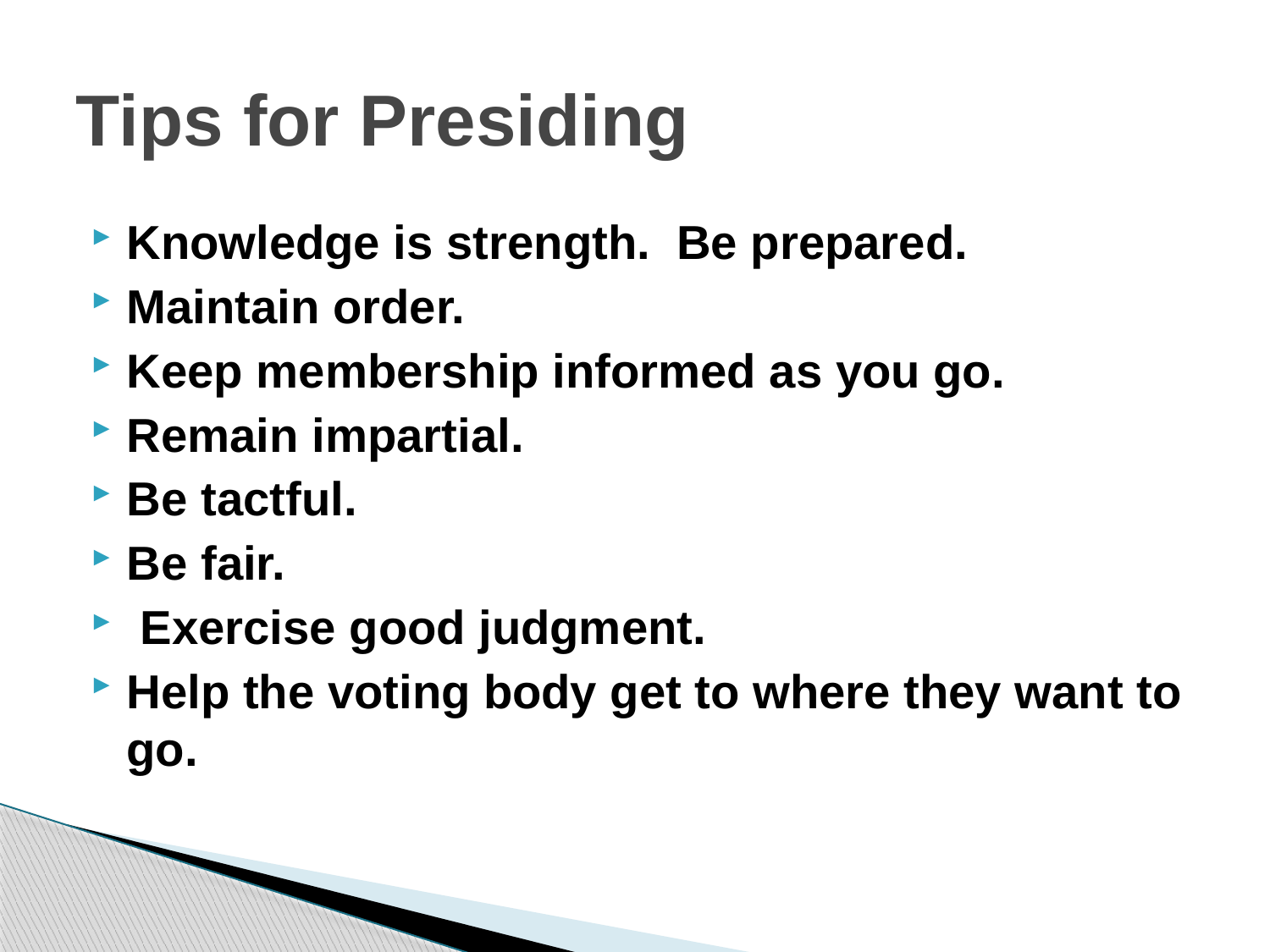

# Tips for Presiding
Knowledge is strength.  Be prepared.
Maintain order.
Keep membership informed as you go.
Remain impartial.
Be tactful.
Be fair.
 Exercise good judgment.
Help the voting body get to where they want to go.